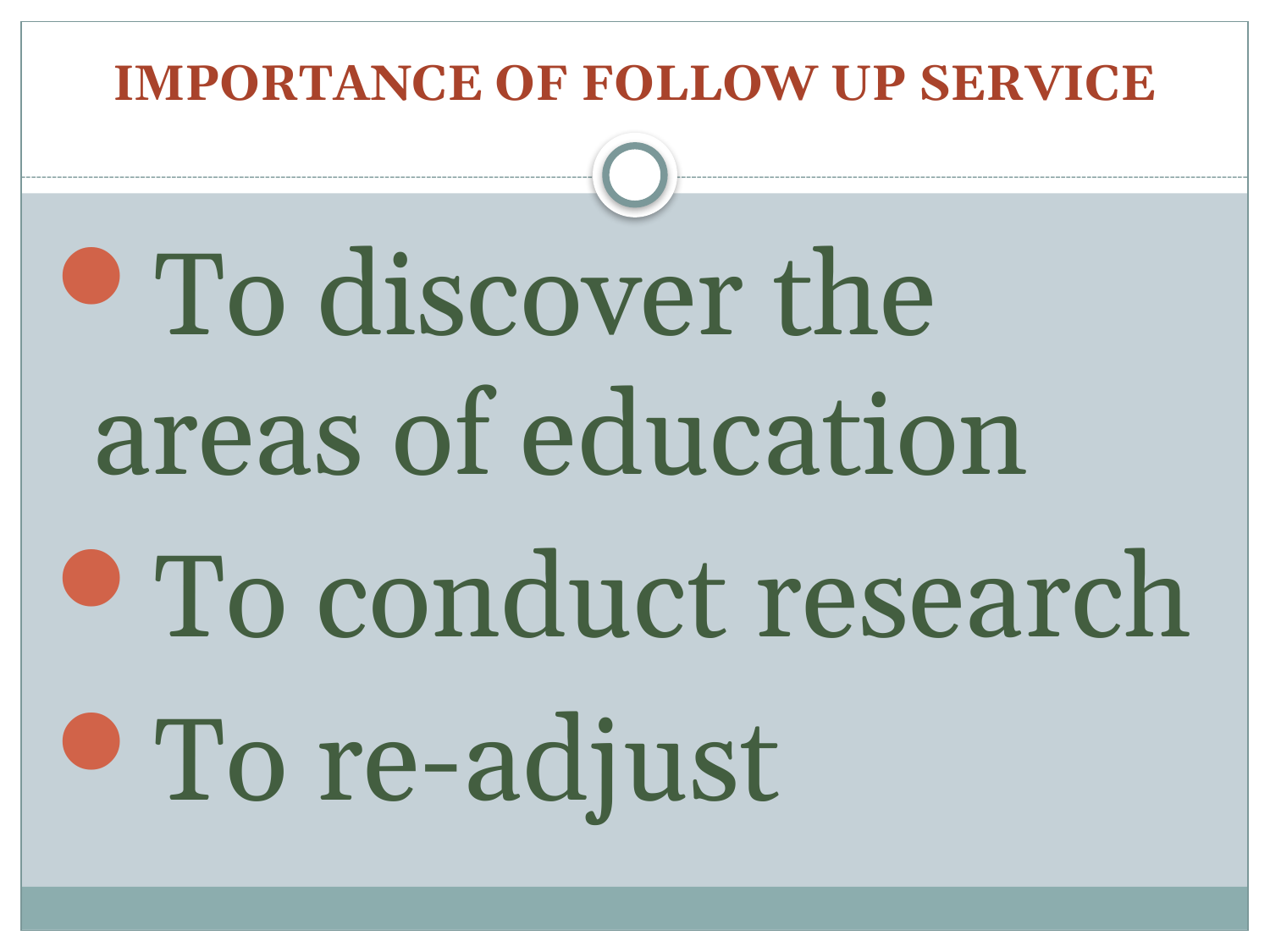

# IMPORTANCE OF FOLLOW UP SERVICE
To discover the areas of education
To conduct research
To re-adjust